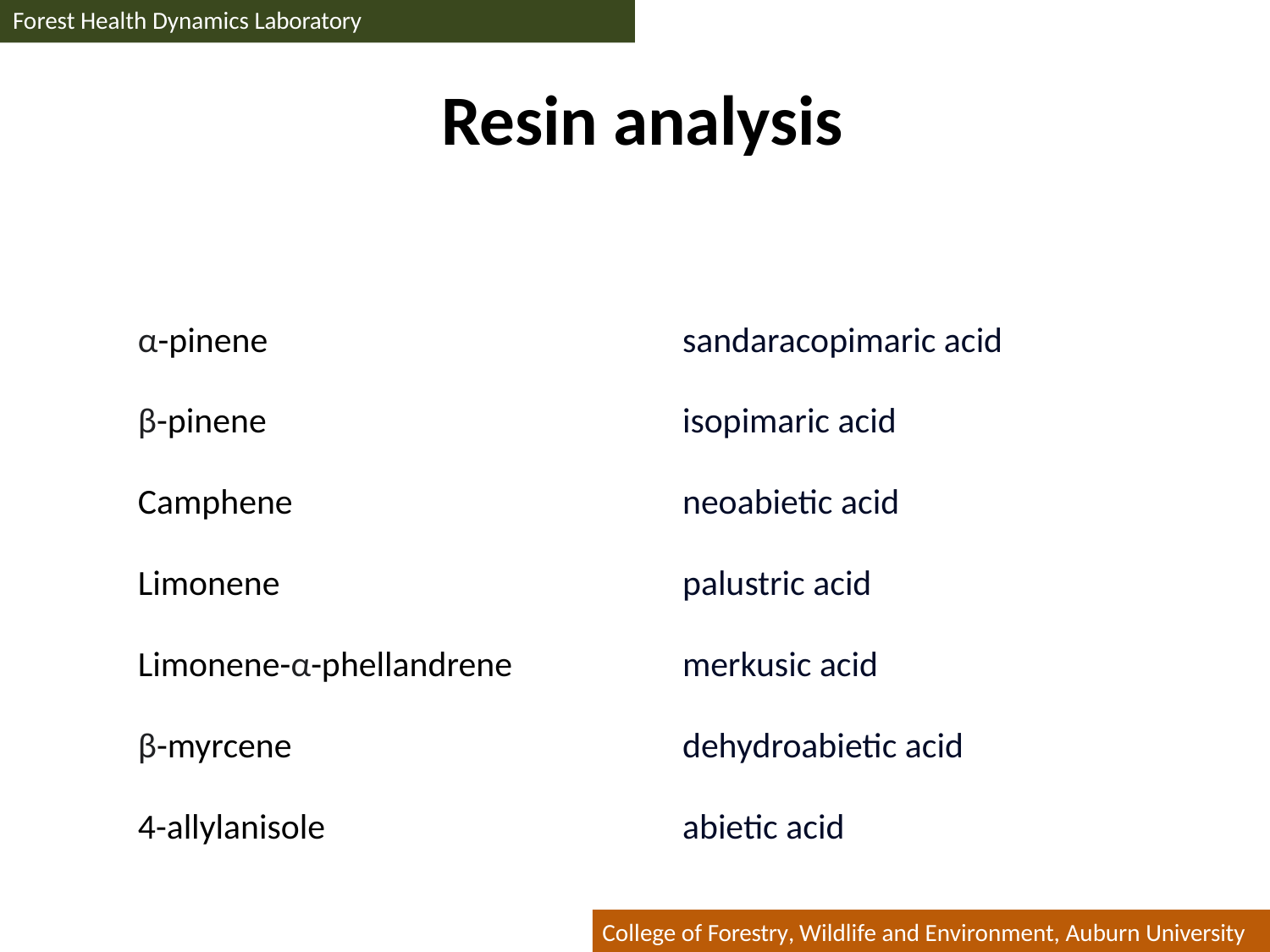

Forest Health Dynamics Laboratory
# Resin analysis
α-pinene
β-pinene
Camphene
Limonene
Limonene-α-phellandrene
β-myrcene
4-allylanisole
sandaracopimaric acid
isopimaric acid
neoabietic acid
palustric acid
merkusic acid
dehydroabietic acid
abietic acid

College of Forestry, Wildlife and Environment, Auburn University